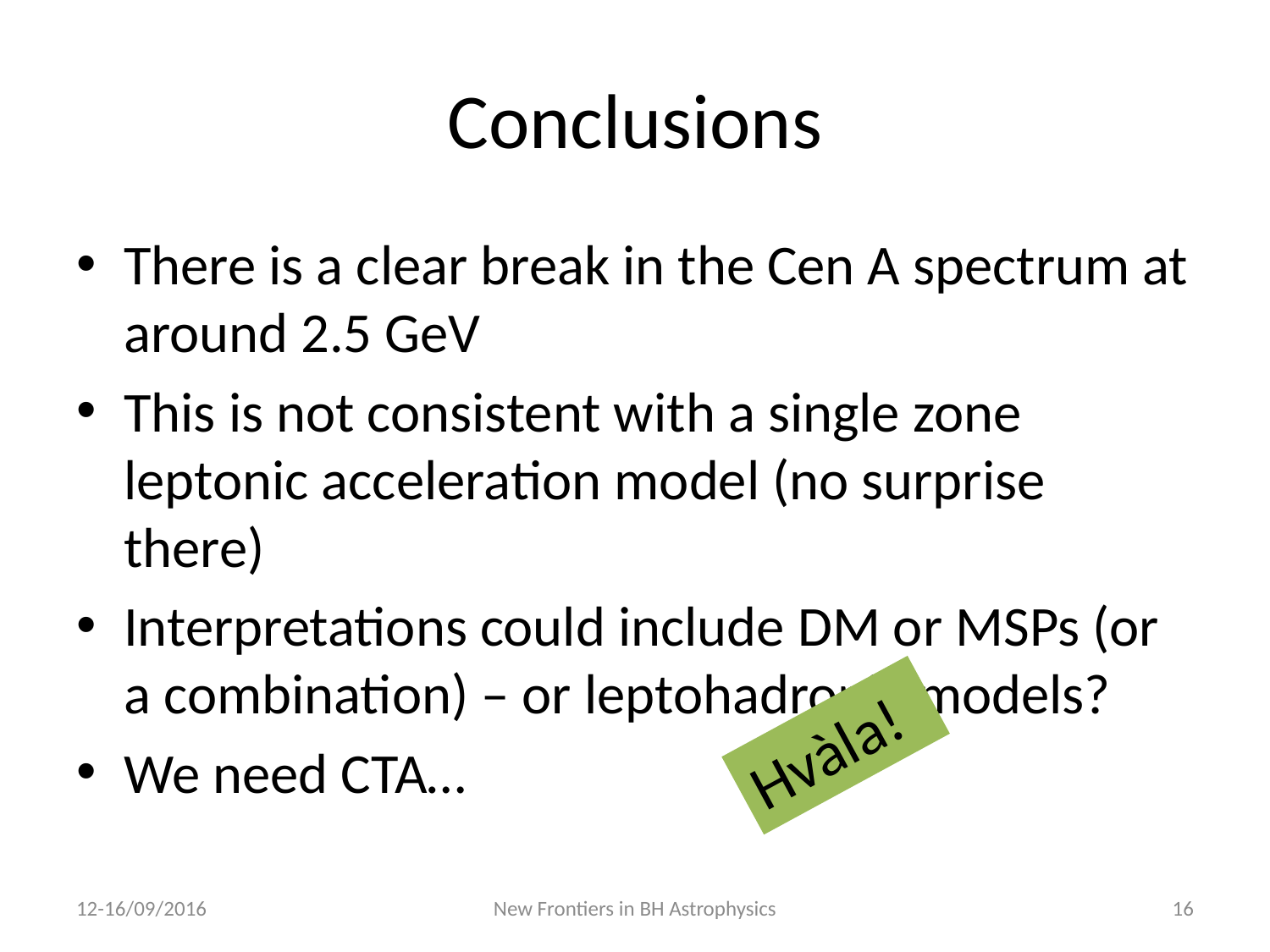

# Conclusions
There is a clear break in the Cen A spectrum at around 2.5 GeV
This is not consistent with a single zone leptonic acceleration model (no surprise there)
Interpretations could include DM or MSPs (or a combination) – or leptohadronic models?
We need CTA…
Hvàla!
12-16/09/2016
New Frontiers in BH Astrophysics
16